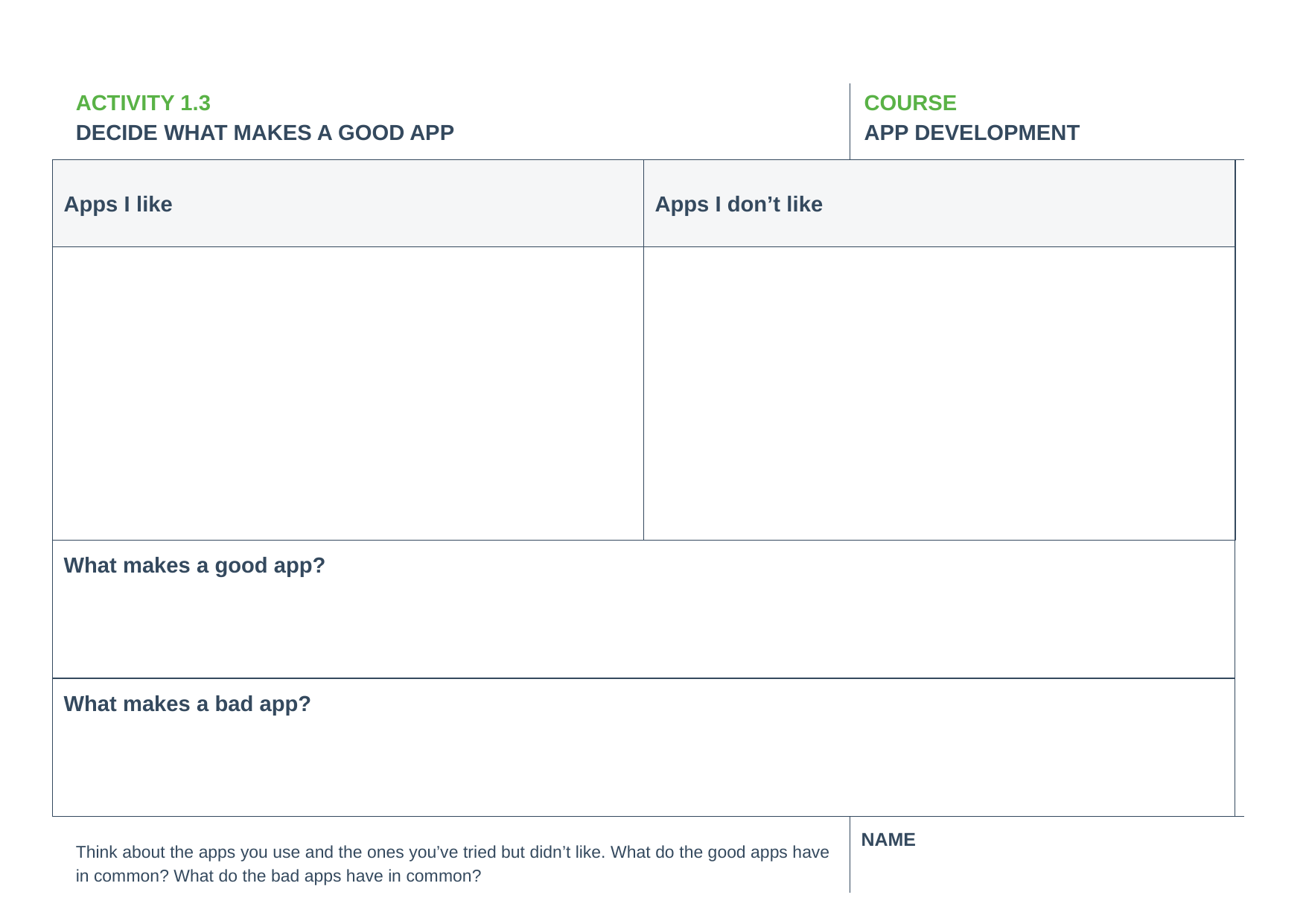

# ACTIVITY 1.3
DECIDE WHAT MAKES A GOOD APP
COURSE
APP DEVELOPMENT
Apps I like
Apps I don’t like

What makes a good app?
What makes a bad app?
Think about the apps you use and the ones you’ve tried but didn’t like. What do the good apps have in common? What do the bad apps have in common?